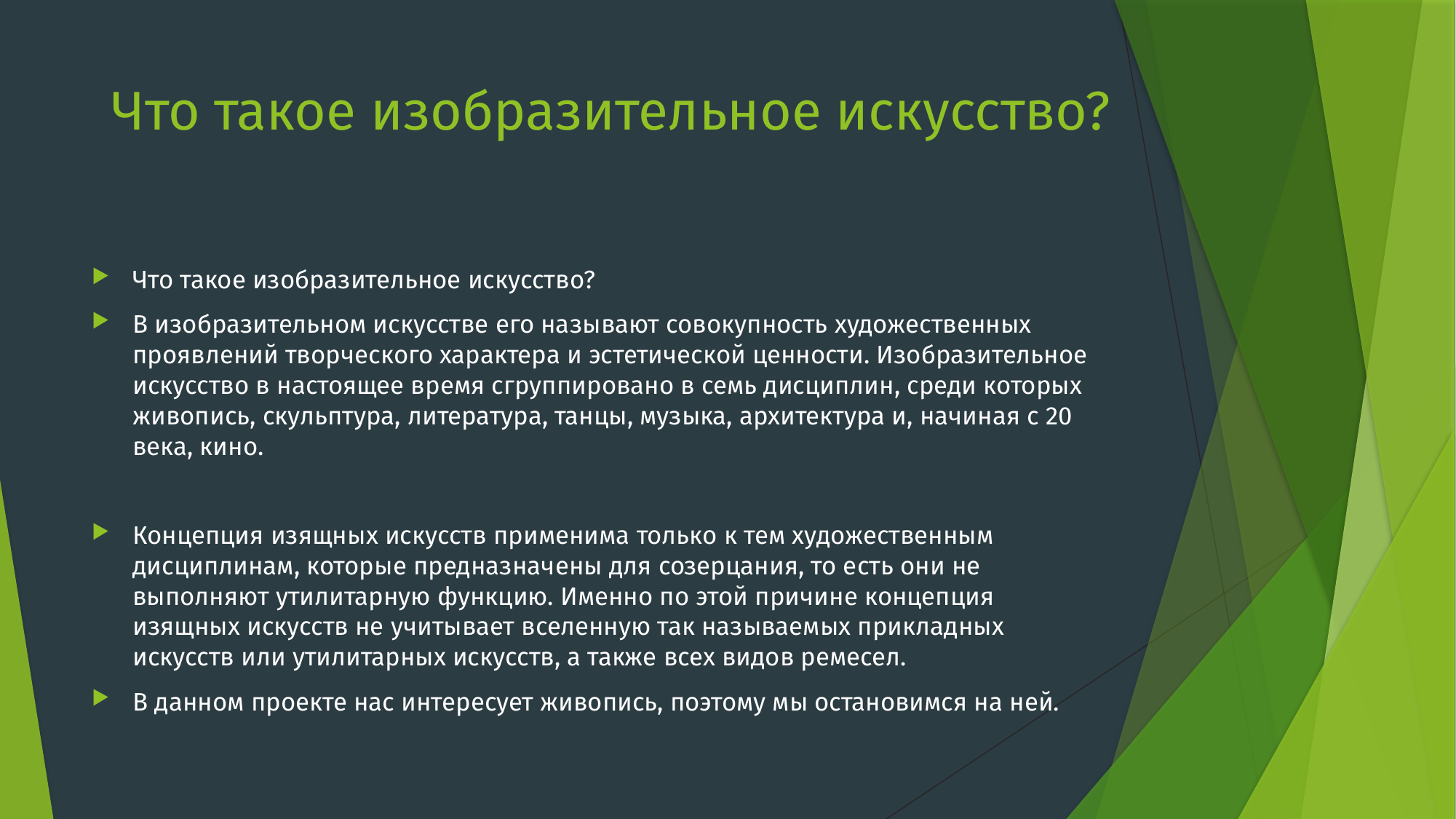

# Что такое изобразительное искусство?
Что такое изобразительное искусство?
В изобразительном искусстве его называют совокупность художественных проявлений творческого характера и эстетической ценности. Изобразительное искусство в настоящее время сгруппировано в семь дисциплин, среди которых живопись, скульптура, литература, танцы, музыка, архитектура и, начиная с 20 века, кино.

Концепция изящных искусств применима только к тем художественным дисциплинам, которые предназначены для созерцания, то есть они не выполняют утилитарную функцию. Именно по этой причине концепция изящных искусств не учитывает вселенную так называемых прикладных искусств или утилитарных искусств, а также всех видов ремесел.
В данном проекте нас интересует живопись, поэтому мы остановимся на ней.